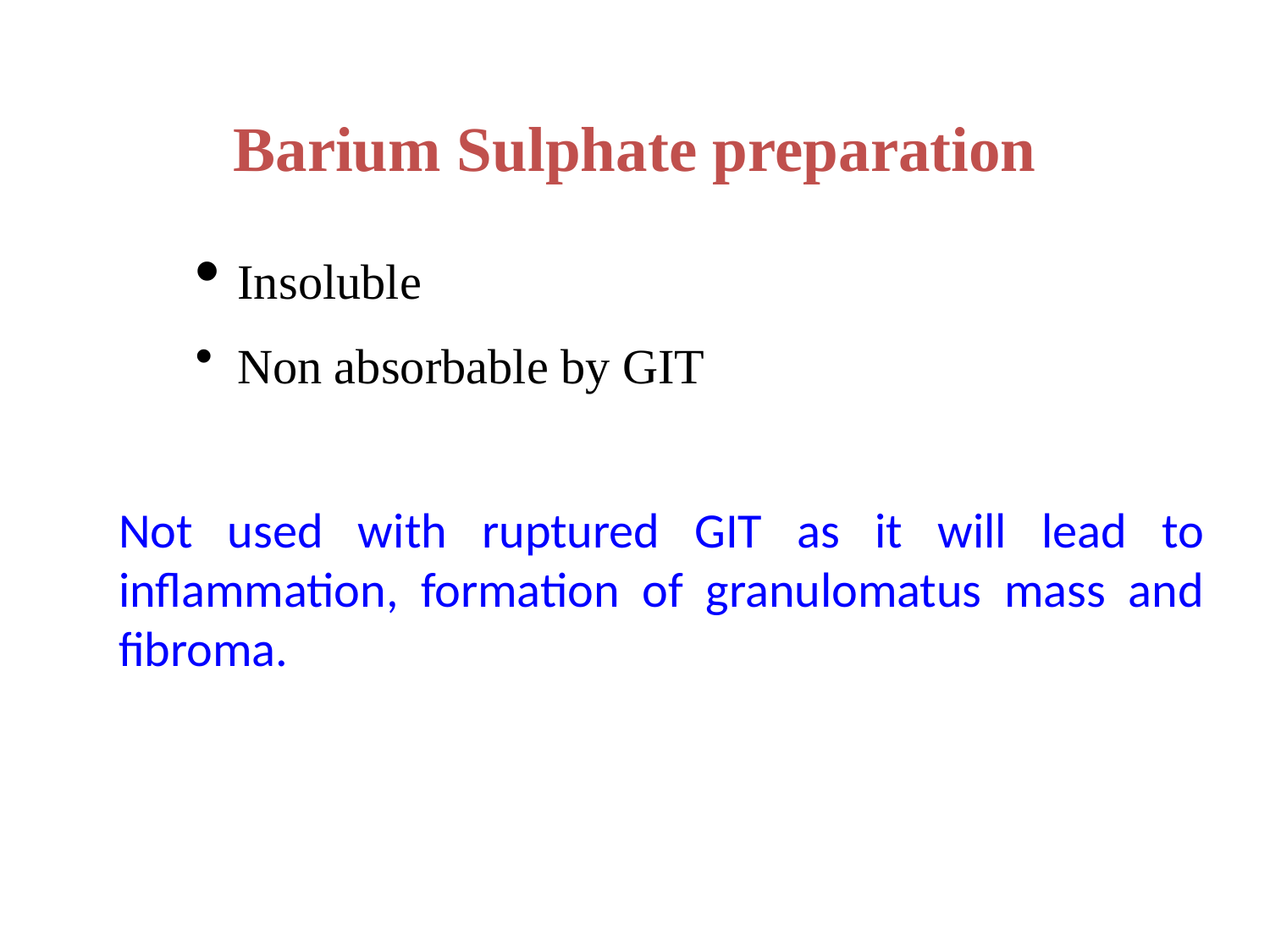

Barium Sulphate preparation
 Insoluble
  Non absorbable by GIT
Not used with ruptured GIT as it will lead to inflammation, formation of granulomatus mass and fibroma.